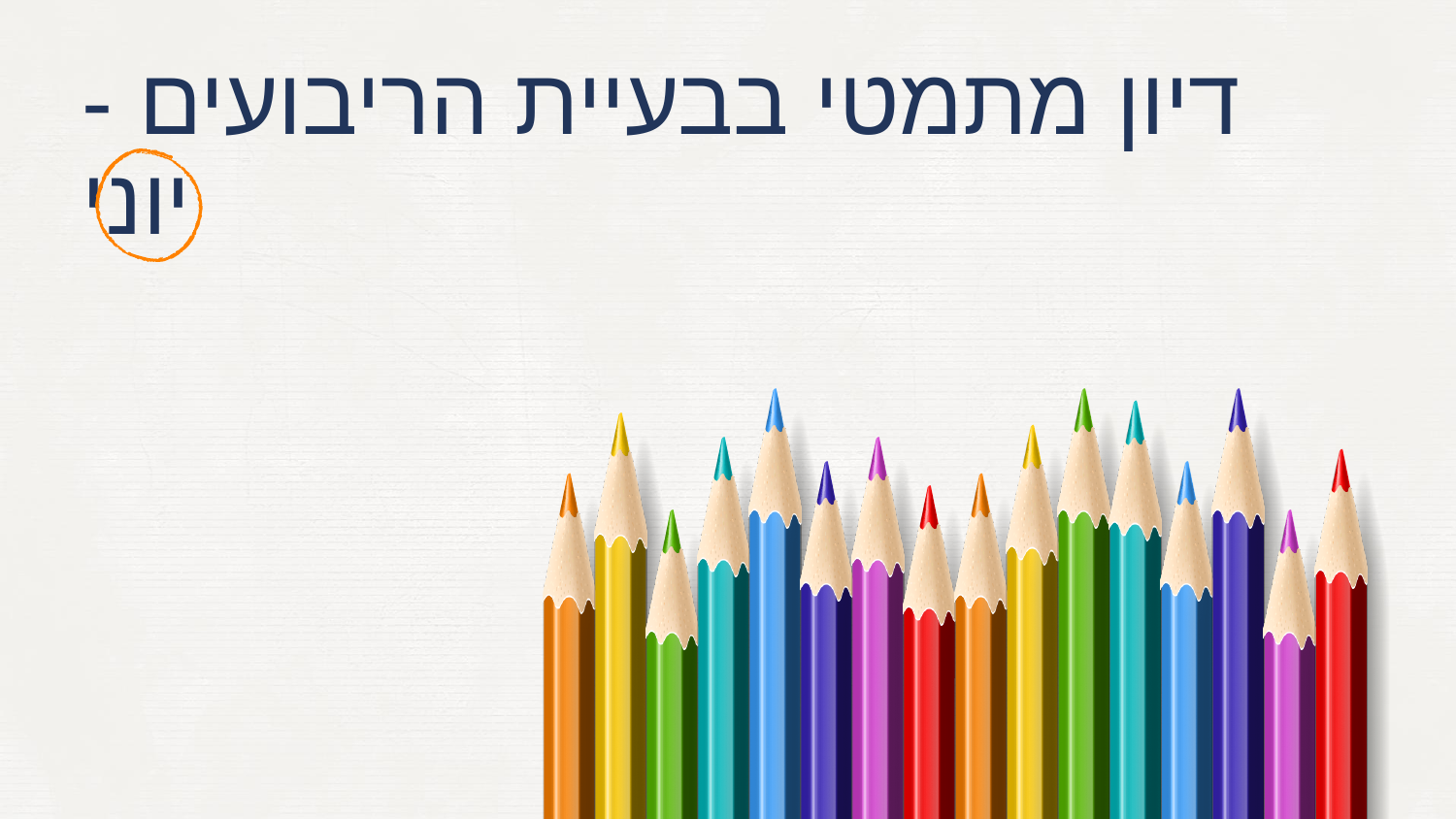

# דיון מתמטי בבעיית הריבועים - יוני